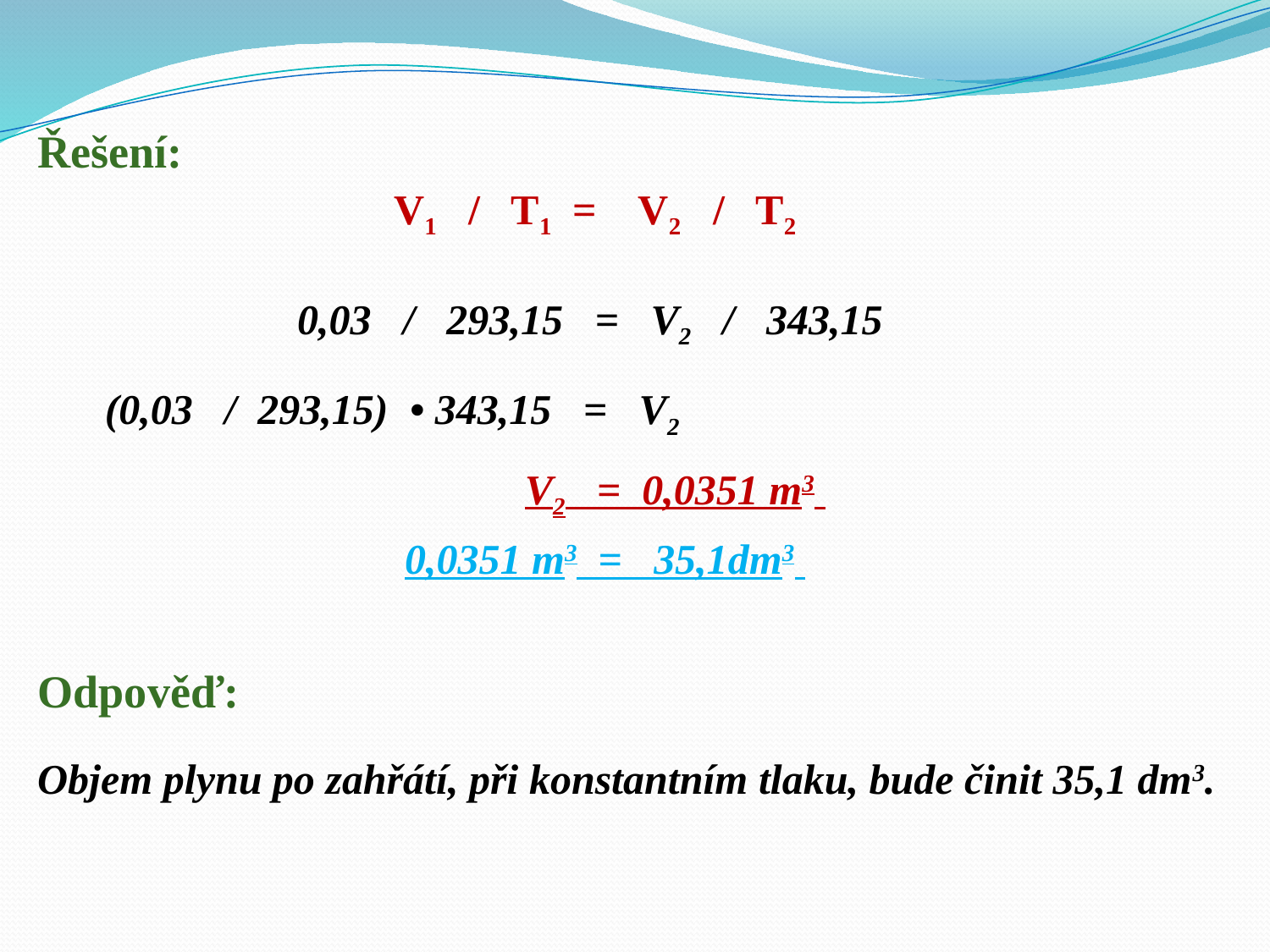

Řešení:
V1   /   T1  =    V2   /   T2
0,03   /   293,15   =   V2   /   343,15
(0,03   /  293,15)  • 343,15   =   V2
V2   =  0,0351 m3
0,0351 m3  =   35,1dm3
Odpověď:
Objem plynu po zahřátí, při konstantním tlaku, bude činit 35,1 dm3.